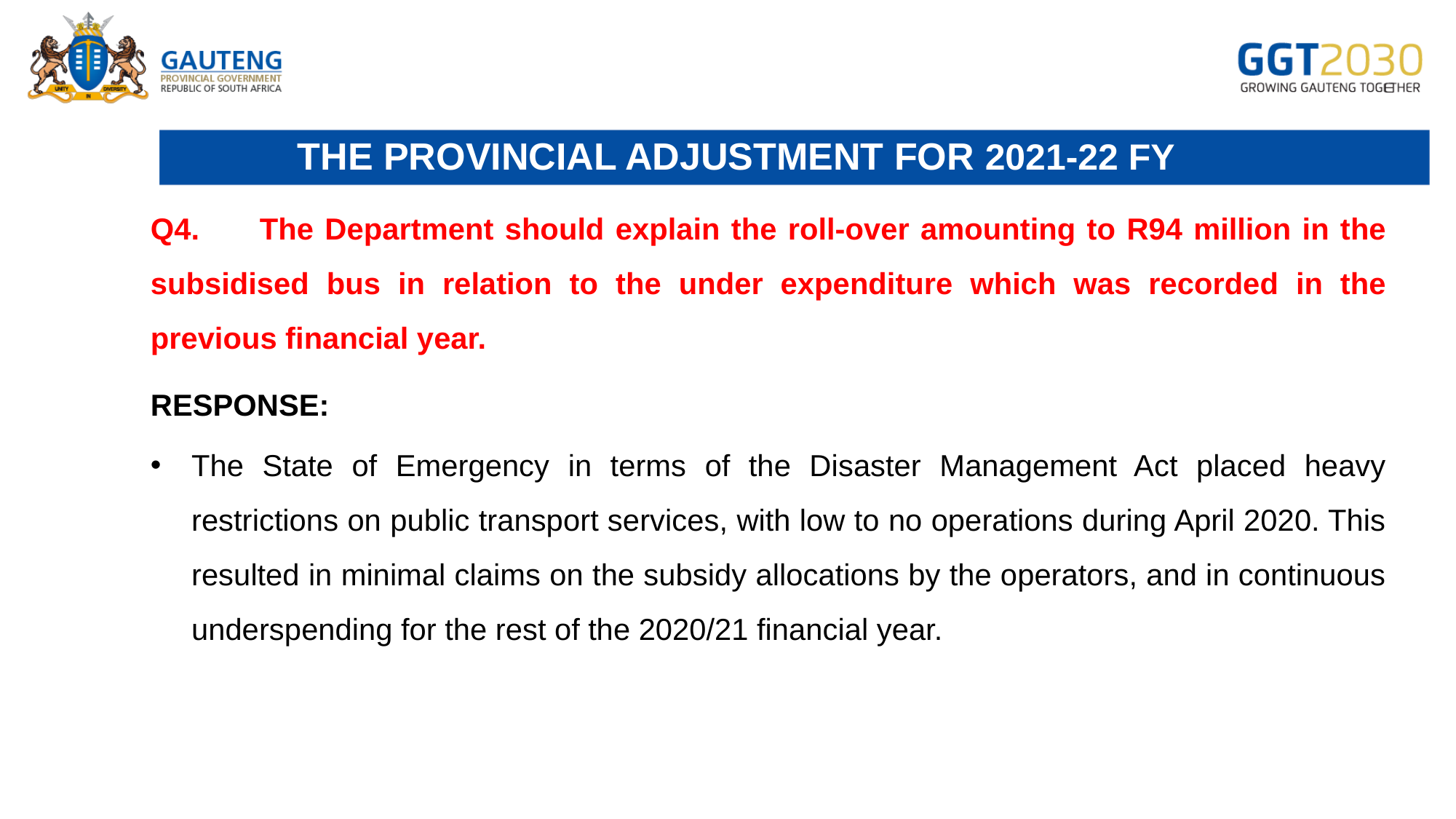

# THE PROVINCIAL ADJUSTMENT FOR 2021-22 FY
Q4.	The Department should explain the roll-over amounting to R94 million in the subsidised bus in relation to the under expenditure which was recorded in the previous financial year.
RESPONSE:
The State of Emergency in terms of the Disaster Management Act placed heavy restrictions on public transport services, with low to no operations during April 2020. This resulted in minimal claims on the subsidy allocations by the operators, and in continuous underspending for the rest of the 2020/21 financial year.